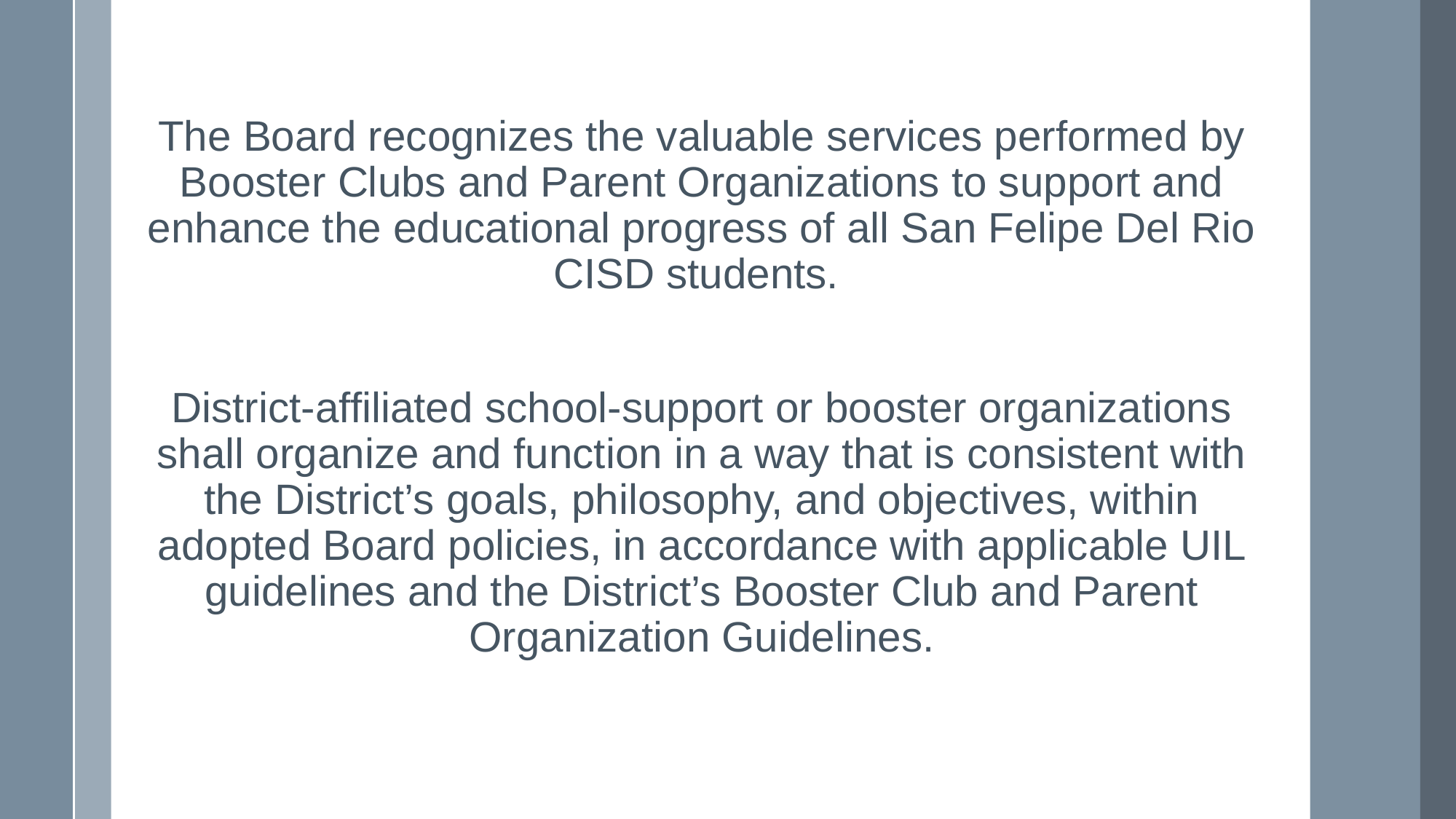

The Board recognizes the valuable services performed by Booster Clubs and Parent Organizations to support and enhance the educational progress of all San Felipe Del Rio CISD students.

District-affiliated school-support or booster organizations shall organize and function in a way that is consistent with the District’s goals, philosophy, and objectives, within adopted Board policies, in accordance with applicable UIL guidelines and the District’s Booster Club and Parent Organization Guidelines.